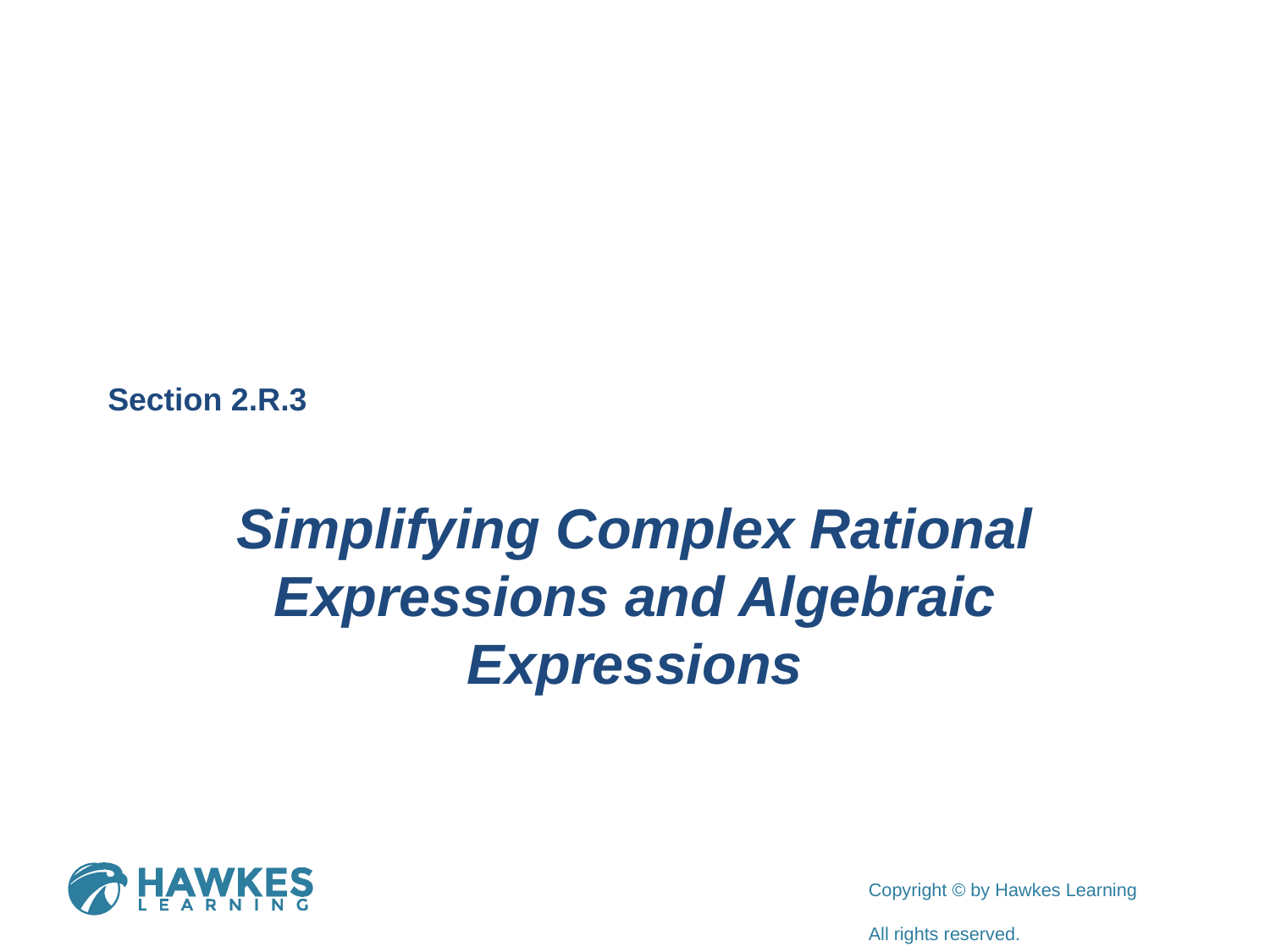

Section 2.R.3
Simplifying Complex Rational Expressions and Algebraic Expressions